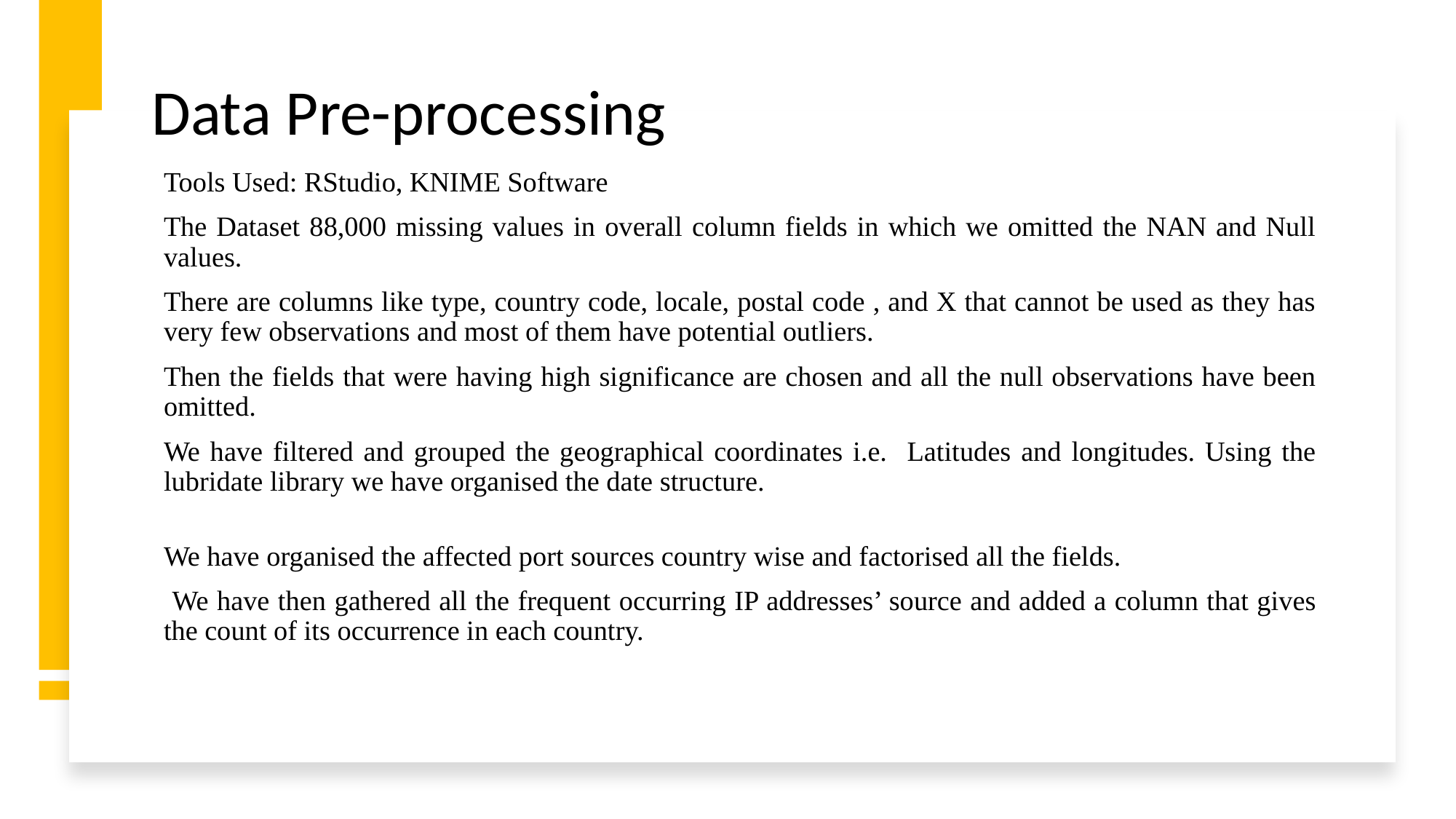

# Data Pre-processing

Tools Used: RStudio, KNIME Software
The Dataset 88,000 missing values in overall column fields in which we omitted the NAN and Null values.
There are columns like type, country code, locale, postal code , and X that cannot be used as they has very few observations and most of them have potential outliers.
Then the fields that were having high significance are chosen and all the null observations have been omitted.
We have filtered and grouped the geographical coordinates i.e.  Latitudes and longitudes. Using the lubridate library we have organised the date structure.
We have organised the affected port sources country wise and factorised all the fields.
 We have then gathered all the frequent occurring IP addresses’ source and added a column that gives the count of its occurrence in each country.